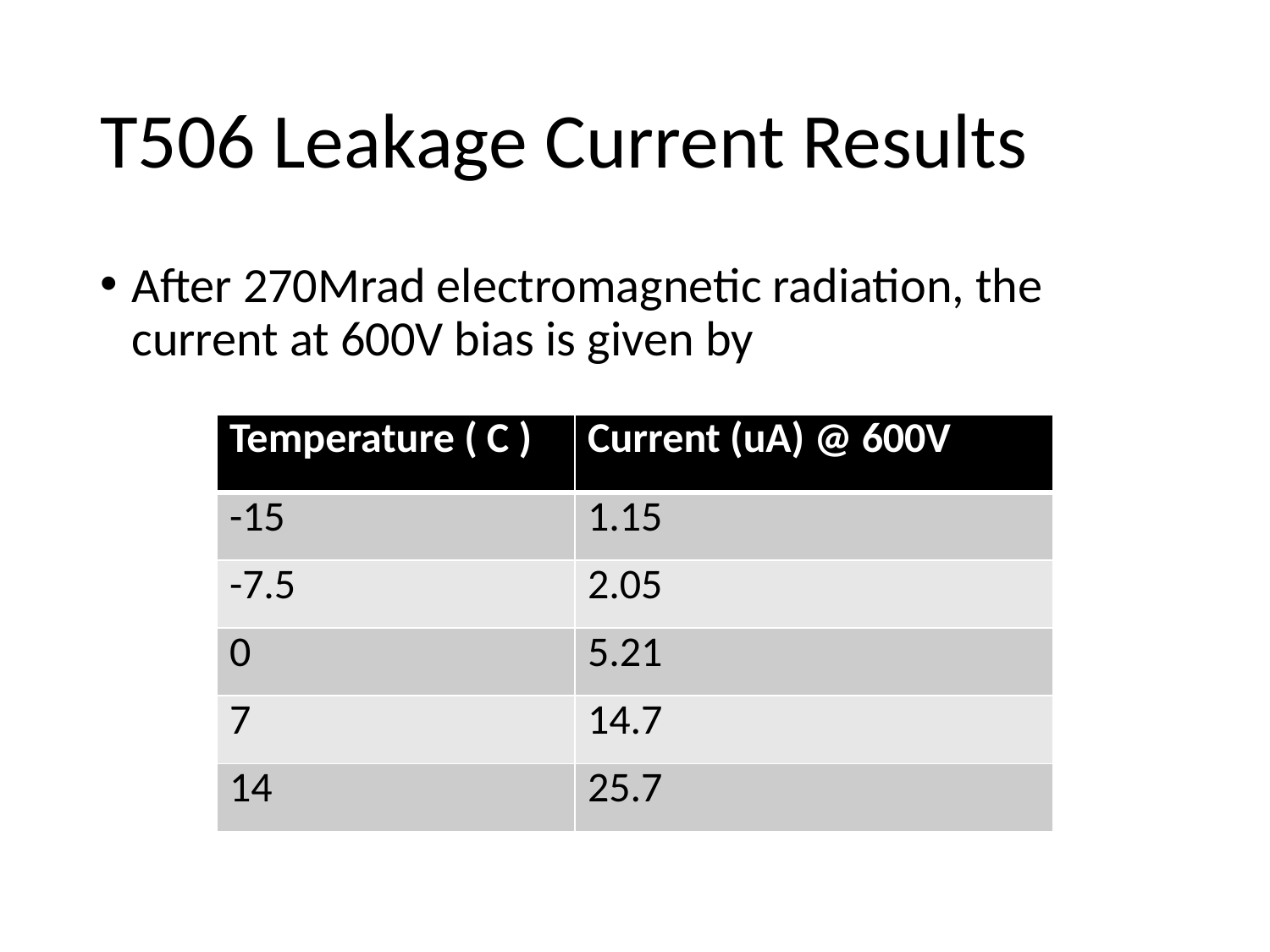

# T506 Leakage Current Results
After 270Mrad electromagnetic radiation, the current at 600V bias is given by

| Temperature ( C ) | Current (uA) @ 600V |
| --- | --- |
| -15 | 1.15 |
| -7.5 | 2.05 |
| 0 | 5.21 |
| 7 | 14.7 |
| 14 | 25.7 |